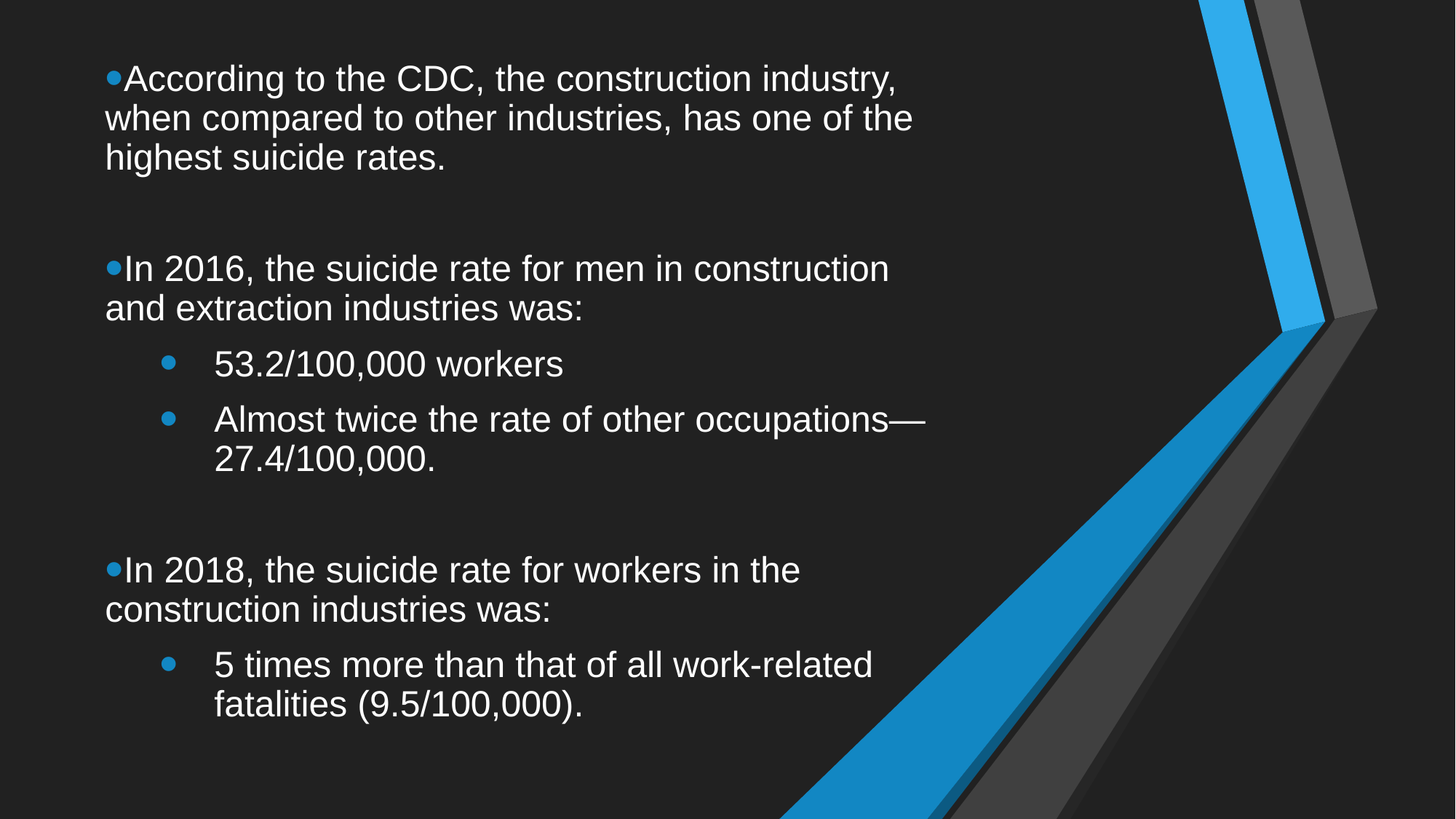

According to the CDC, the construction industry, when compared to other industries, has one of the highest suicide rates.

In 2016, the suicide rate for men in construction and extraction industries was:
53.2/100,000 workers
Almost twice the rate of other occupations—27.4/100,000.

In 2018, the suicide rate for workers in the construction industries was:
5 times more than that of all work-related fatalities (9.5/100,000).